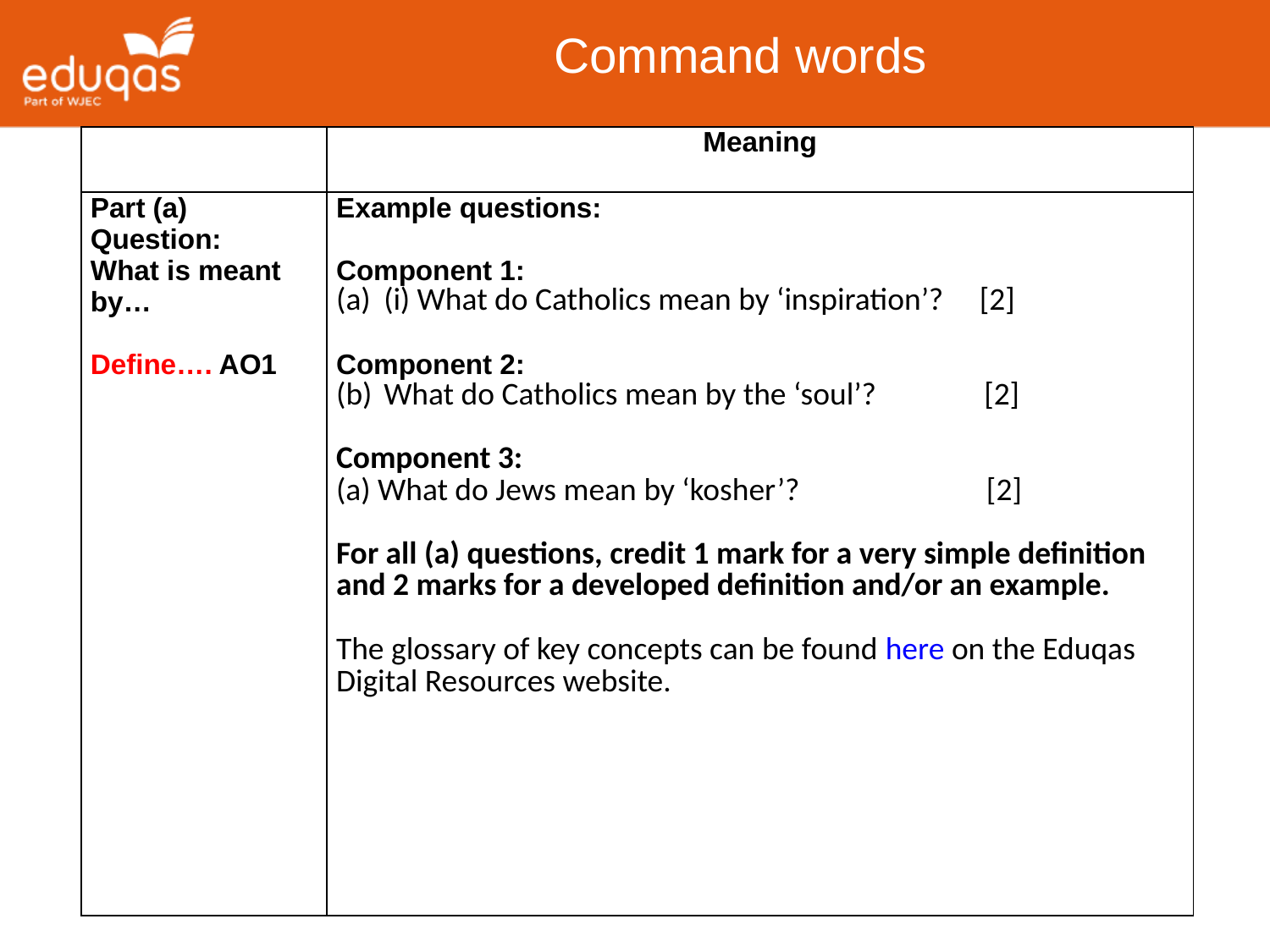

Command words
|  | Meaning |
| --- | --- |
| Part (a) Question: What is meant by… Define…. AO1 | Example questions: Component 1: (i) What do Catholics mean by ‘inspiration’? [2] Component 2: What do Catholics mean by the ‘soul’? [2] Component 3: (a) What do Jews mean by ‘kosher’? [2] For all (a) questions, credit 1 mark for a very simple definition and 2 marks for a developed definition and/or an example. The glossary of key concepts can be found here on the Eduqas Digital Resources website. |